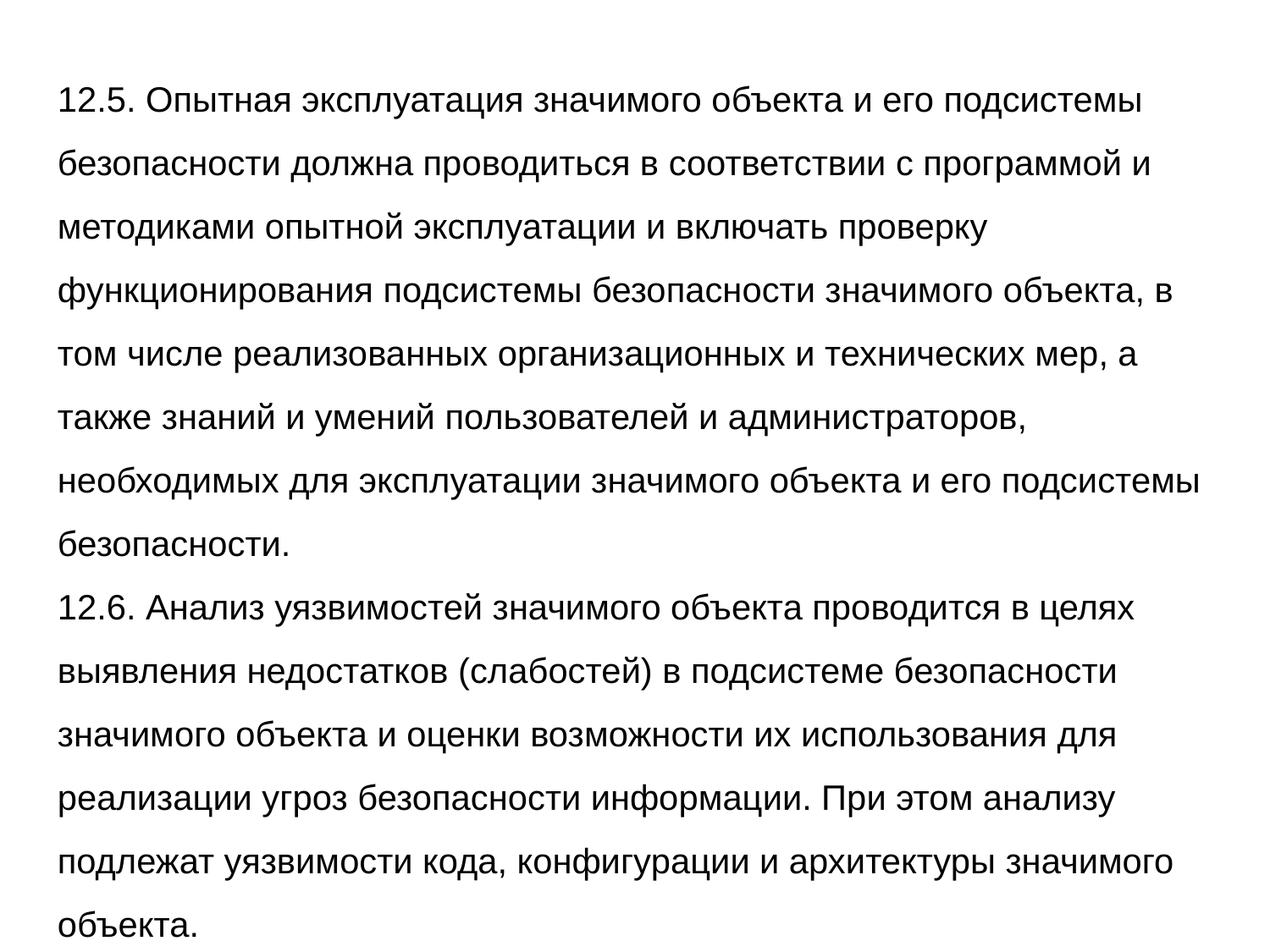

12.5. Опытная эксплуатация значимого объекта и его подсистемы безопасности должна проводиться в соответствии с программой и методиками опытной эксплуатации и включать проверку функционирования подсистемы безопасности значимого объекта, в том числе реализованных организационных и технических мер, а также знаний и умений пользователей и администраторов, необходимых для эксплуатации значимого объекта и его подсистемы безопасности.
12.6. Анализ уязвимостей значимого объекта проводится в целях выявления недостатков (слабостей) в подсистеме безопасности значимого объекта и оценки возможности их использования для реализации угроз безопасности информации. При этом анализу подлежат уязвимости кода, конфигурации и архитектуры значимого объекта.